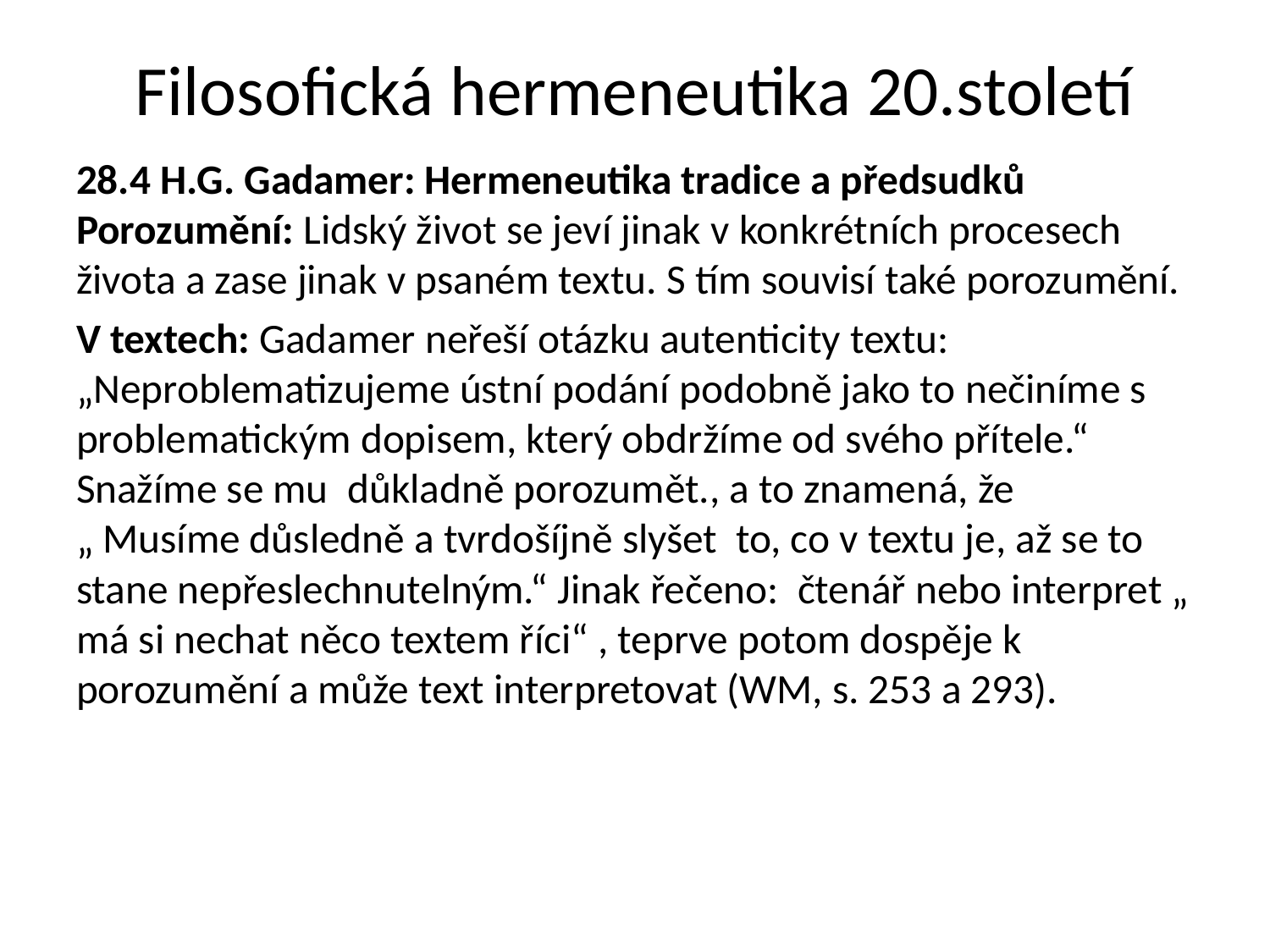

# Filosofická hermeneutika 20.století
28.4 H.G. Gadamer: Hermeneutika tradice a předsudků Porozumění: Lidský život se jeví jinak v konkrétních procesech života a zase jinak v psaném textu. S tím souvisí také porozumění.
V textech: Gadamer neřeší otázku autenticity textu: „Neproblematizujeme ústní podání podobně jako to nečiníme s problematickým dopisem, který obdržíme od svého přítele.“ Snažíme se mu  důkladně porozumět., a to znamená, že  „ Musíme důsledně a tvrdošíjně slyšet  to, co v textu je, až se to stane nepřeslechnutelným.“ Jinak řečeno:  čtenář nebo interpret „ má si nechat něco textem říci“ , teprve potom dospěje k porozumění a může text interpretovat (WM, s. 253 a 293).